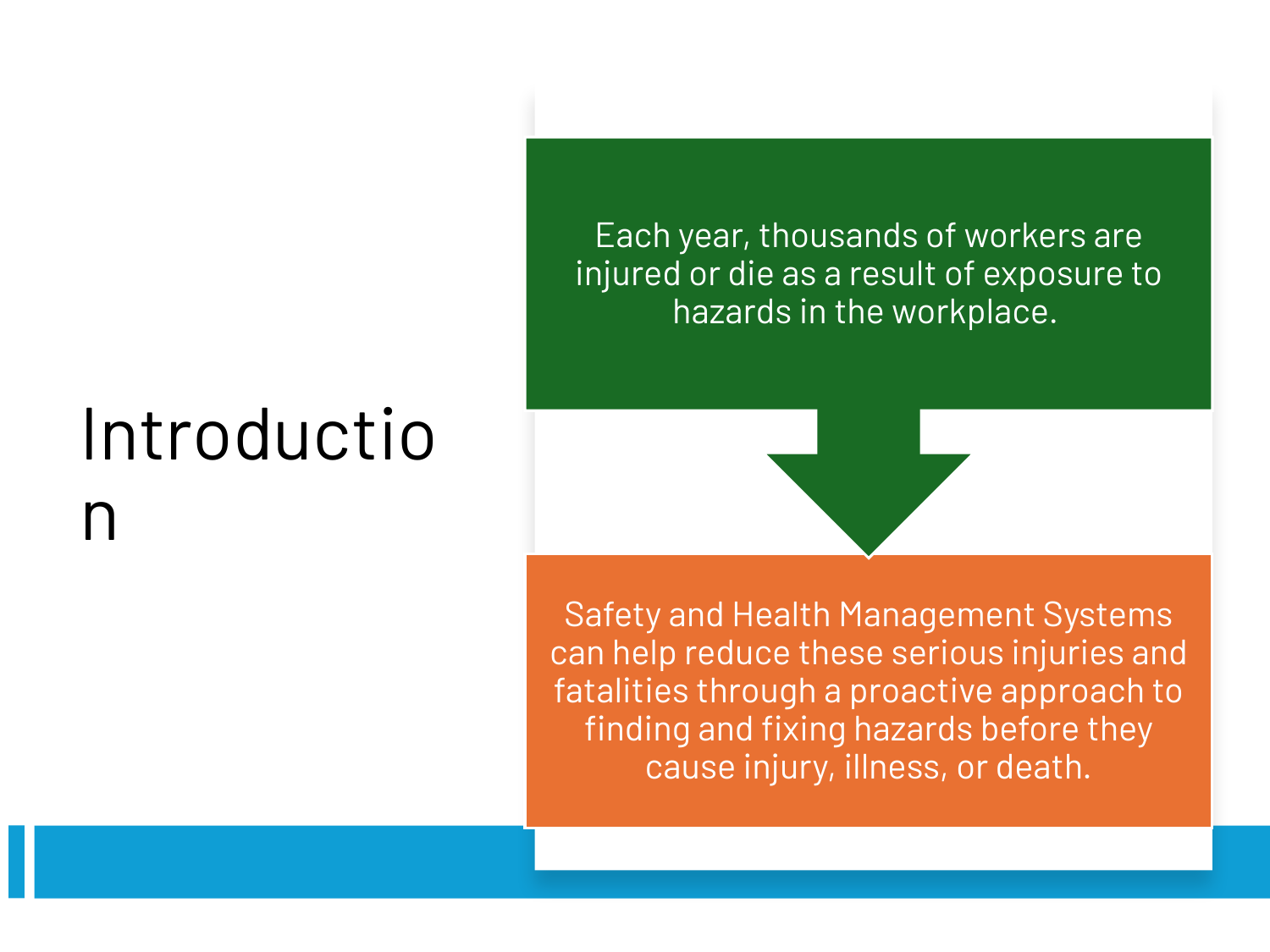

Safety and Health Management Systems can help reduce these serious injuries and fatalities through a proactive approach to finding and fixing hazards before they cause injury, illness, or death.
Each year, thousands of workers are injured or die as a result of exposure to hazards in the workplace.
# Introduction